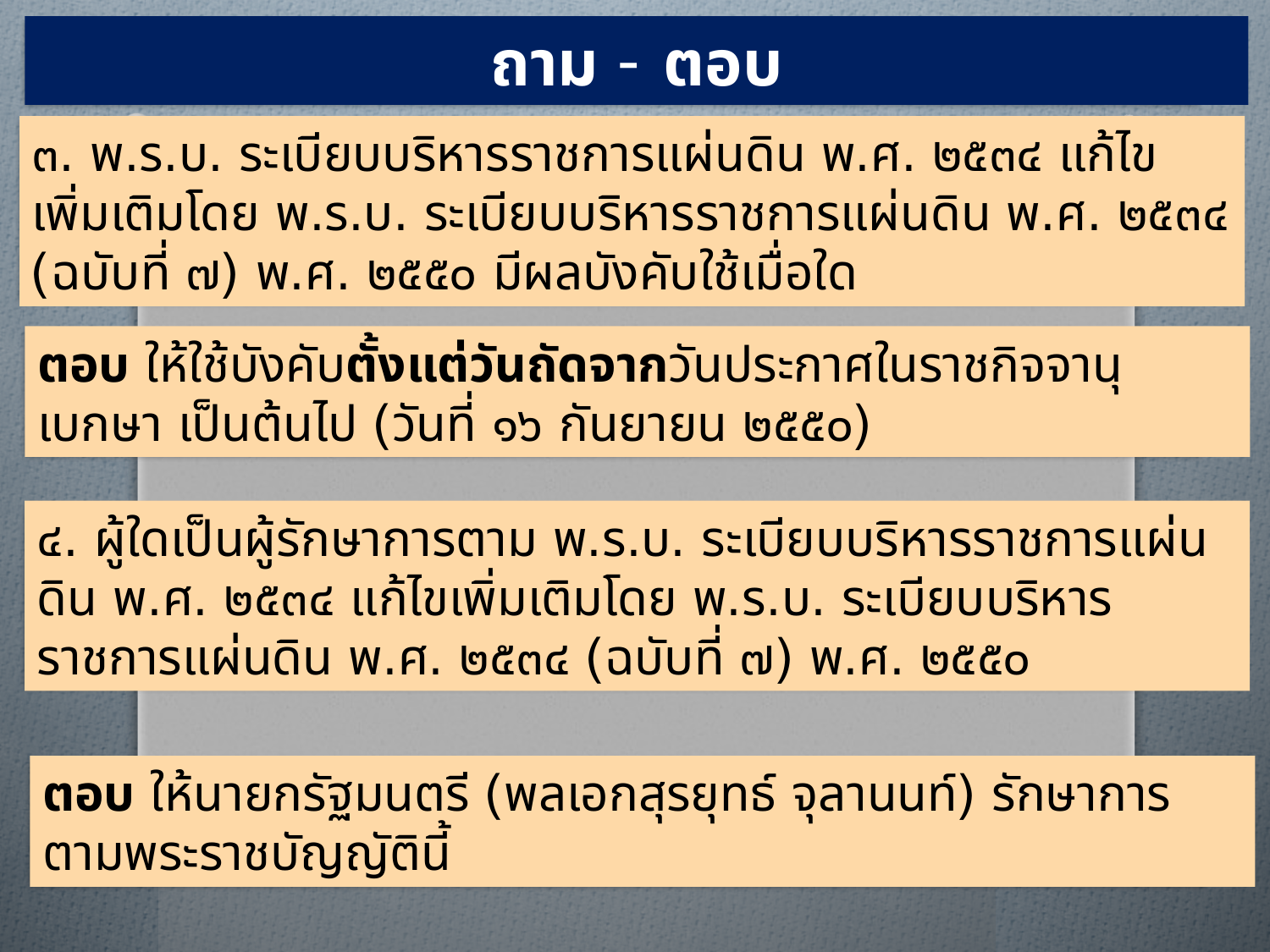

ถาม - ตอบ
๓. พ.ร.บ. ระเบียบบริหารราชการแผ่นดิน พ.ศ. ๒๕๓๔ แก้ไขเพิ่มเติมโดย พ.ร.บ. ระเบียบบริหารราชการแผ่นดิน พ.ศ. ๒๕๓๔ (ฉบับที่ ๗) พ.ศ. ๒๕๕๐ มีผลบังคับใช้เมื่อใด
ตอบ ให้ใช้บังคับตั้งแต่วันถัดจากวันประกาศในราชกิจจานุเบกษา เป็นต้นไป (วันที่ ๑๖ กันยายน ๒๕๕๐)
๔. ผู้ใดเป็นผู้รักษาการตาม พ.ร.บ. ระเบียบบริหารราชการแผ่นดิน พ.ศ. ๒๕๓๔ แก้ไขเพิ่มเติมโดย พ.ร.บ. ระเบียบบริหารราชการแผ่นดิน พ.ศ. ๒๕๓๔ (ฉบับที่ ๗) พ.ศ. ๒๕๕๐
ตอบ ให้นายกรัฐมนตรี (พลเอกสุรยุทธ์ จุลานนท์) รักษาการตามพระราชบัญญัตินี้